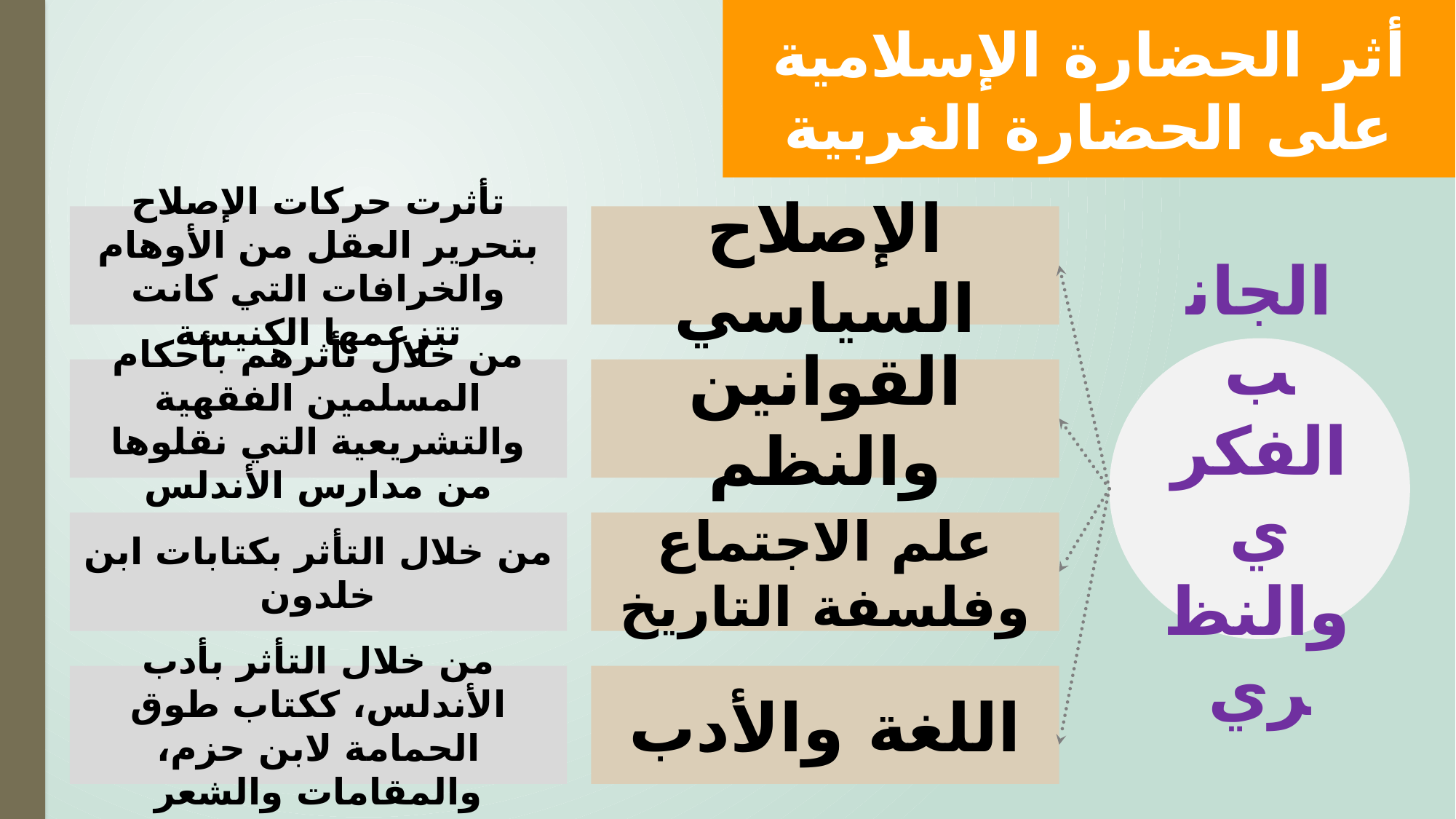

أثر الحضارة الإسلامية على الحضارة الغربية
تأثرت حركات الإصلاح بتحرير العقل من الأوهام والخرافات التي كانت تتزعمها الكنيسة
الإصلاح السياسي
الجانب الفكري والنظري
من خلال تأثرهم بأحكام المسلمين الفقهية والتشريعية التي نقلوها من مدارس الأندلس
القوانين والنظم
من خلال التأثر بكتابات ابن خلدون
علم الاجتماع وفلسفة التاريخ
من خلال التأثر بأدب الأندلس، ككتاب طوق الحمامة لابن حزم، والمقامات والشعر
اللغة والأدب